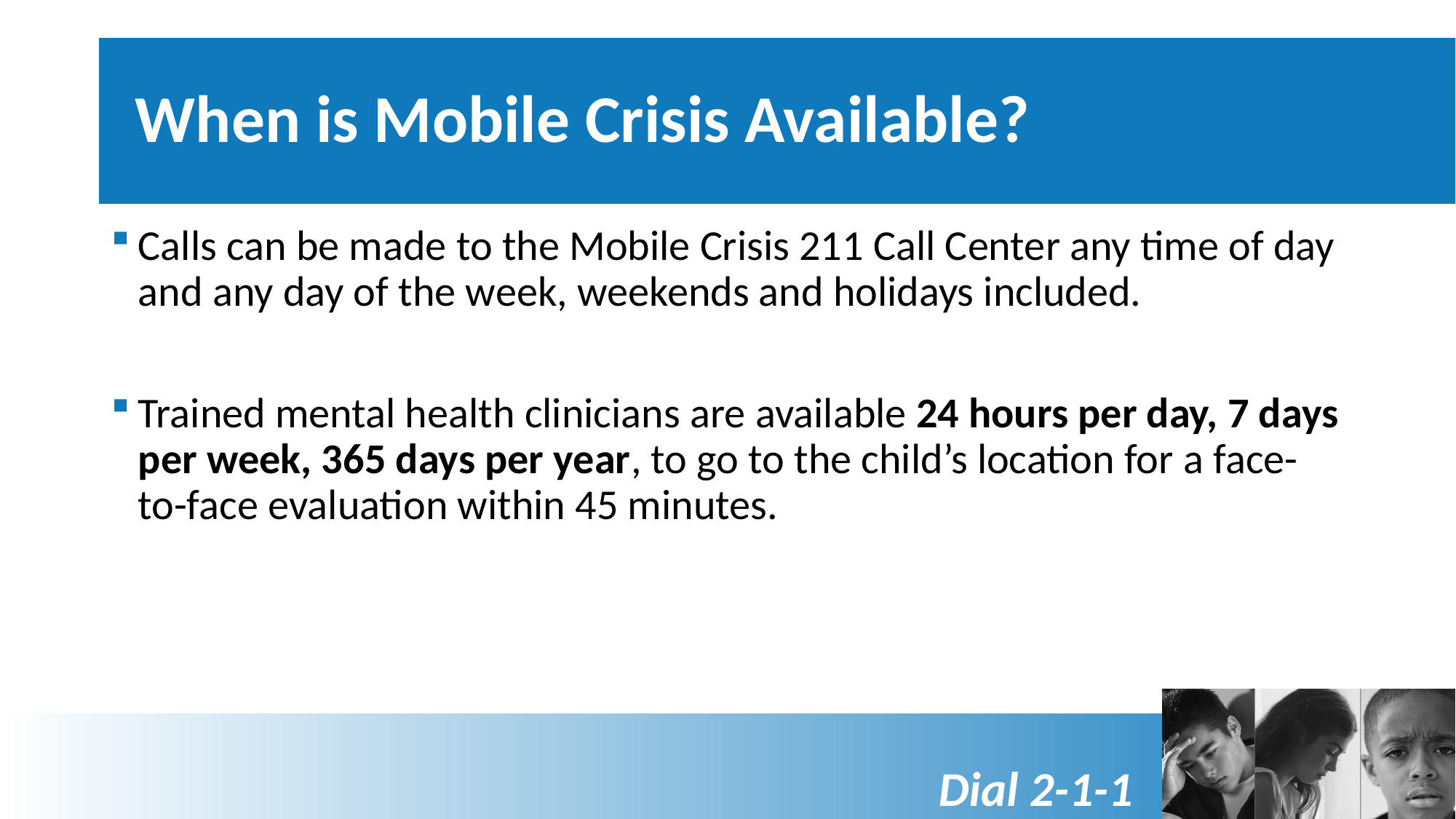

# When is Mobile Crisis Available?
Calls can be made to the Mobile Crisis 211 Call Center any time of day and any day of the week, weekends and holidays included.

Trained mental health clinicians are available 24 hours per day, 7 days per week, 365 days per year, to go to the child’s location for a face-to-face evaluation within 45 minutes.